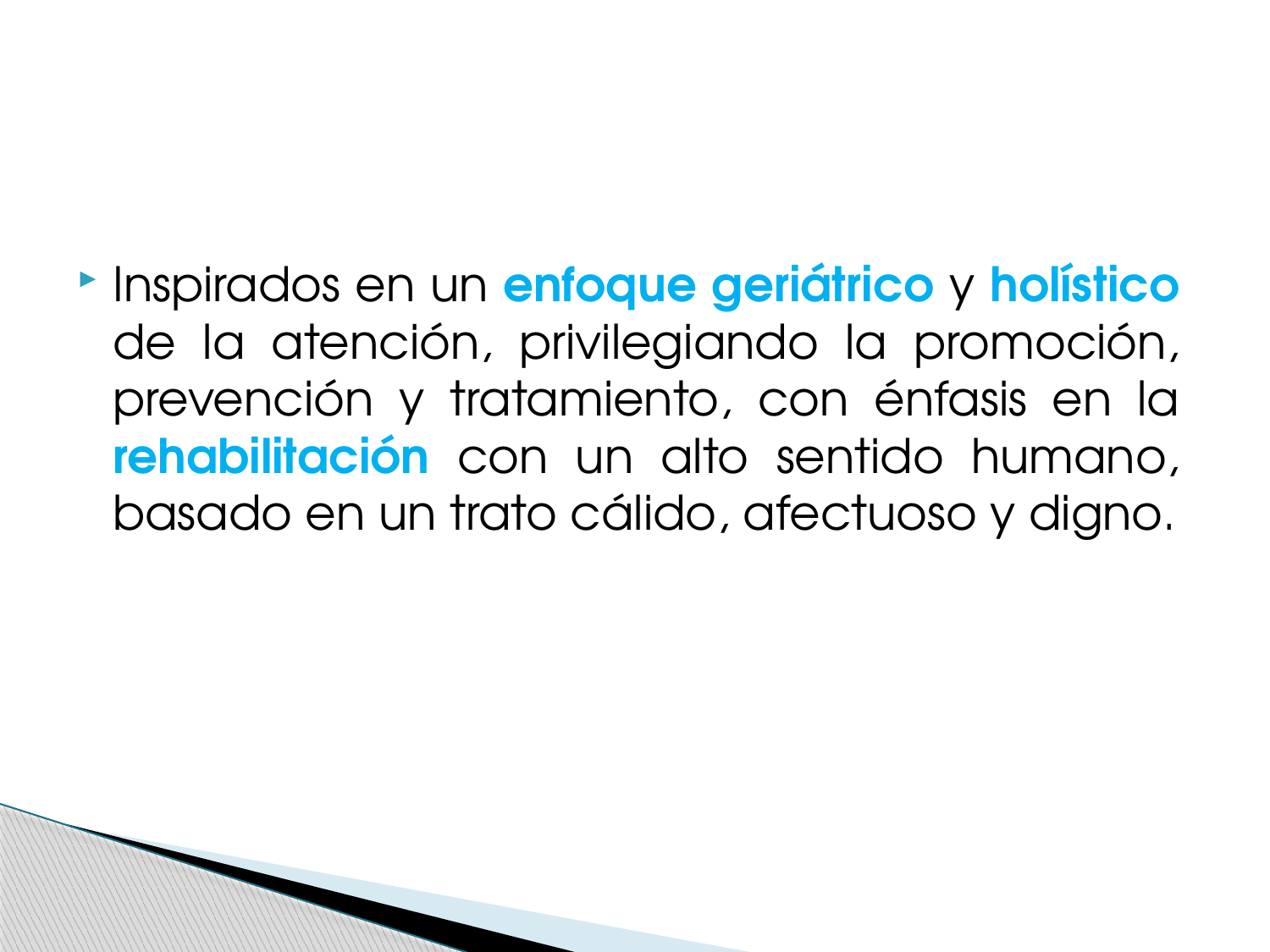

Inspirados en un enfoque geriátrico y holístico de la atención, privilegiando la promoción, prevención y tratamiento, con énfasis en la rehabilitación con un alto sentido humano, basado en un trato cálido, afectuoso y digno.